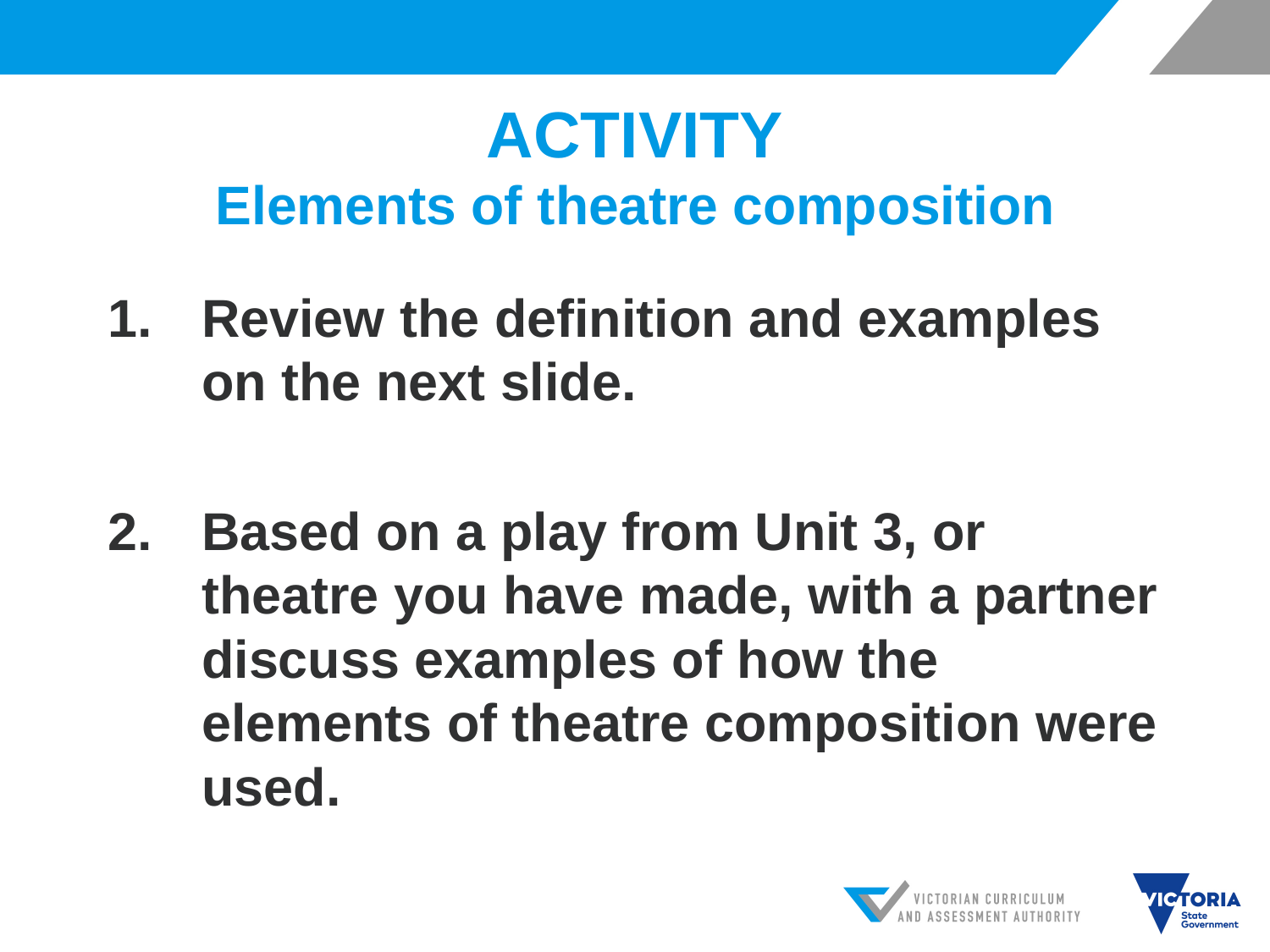

# ACTIVITY Elements of theatre composition
Review the definition and examples on the next slide.

Based on a play from Unit 3, or theatre you have made, with a partner discuss examples of how the elements of theatre composition were used.